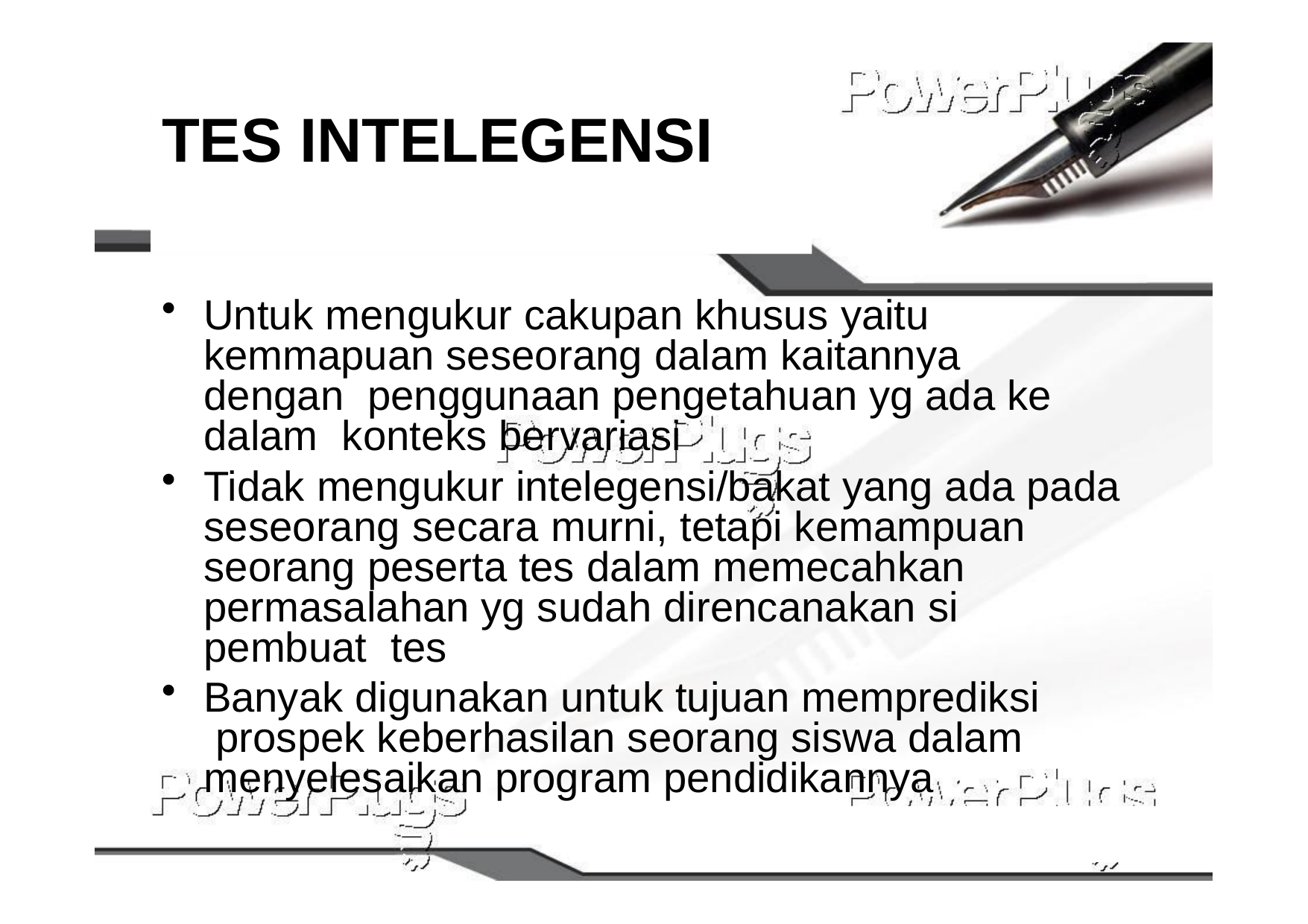

# TES INTELEGENSI
Untuk mengukur cakupan khusus yaitu  kemmapuan seseorang dalam kaitannya dengan  penggunaan pengetahuan yg ada ke dalam  konteks bervariasi
Tidak mengukur intelegensi/bakat yang ada pada  seseorang secara murni, tetapi kemampuan  seorang peserta tes dalam memecahkan  permasalahan yg sudah direncanakan si pembuat  tes
Banyak digunakan untuk tujuan memprediksi  prospek keberhasilan seorang siswa dalam  menyelesaikan program pendidikannya